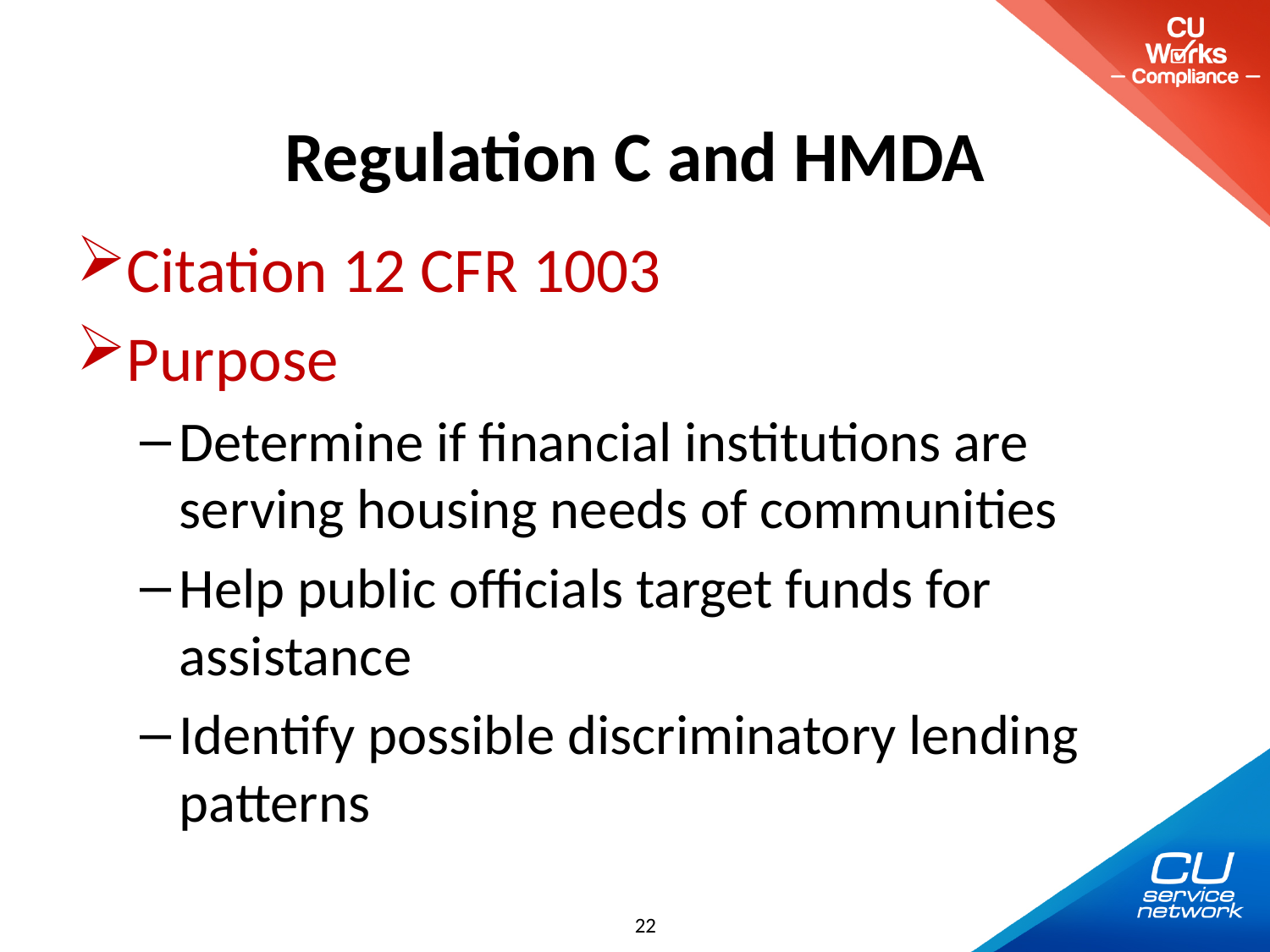

# Regulation C and HMDA
Citation 12 CFR 1003
Purpose
Determine if financial institutions are serving housing needs of communities
Help public officials target funds for assistance
Identify possible discriminatory lending patterns

22